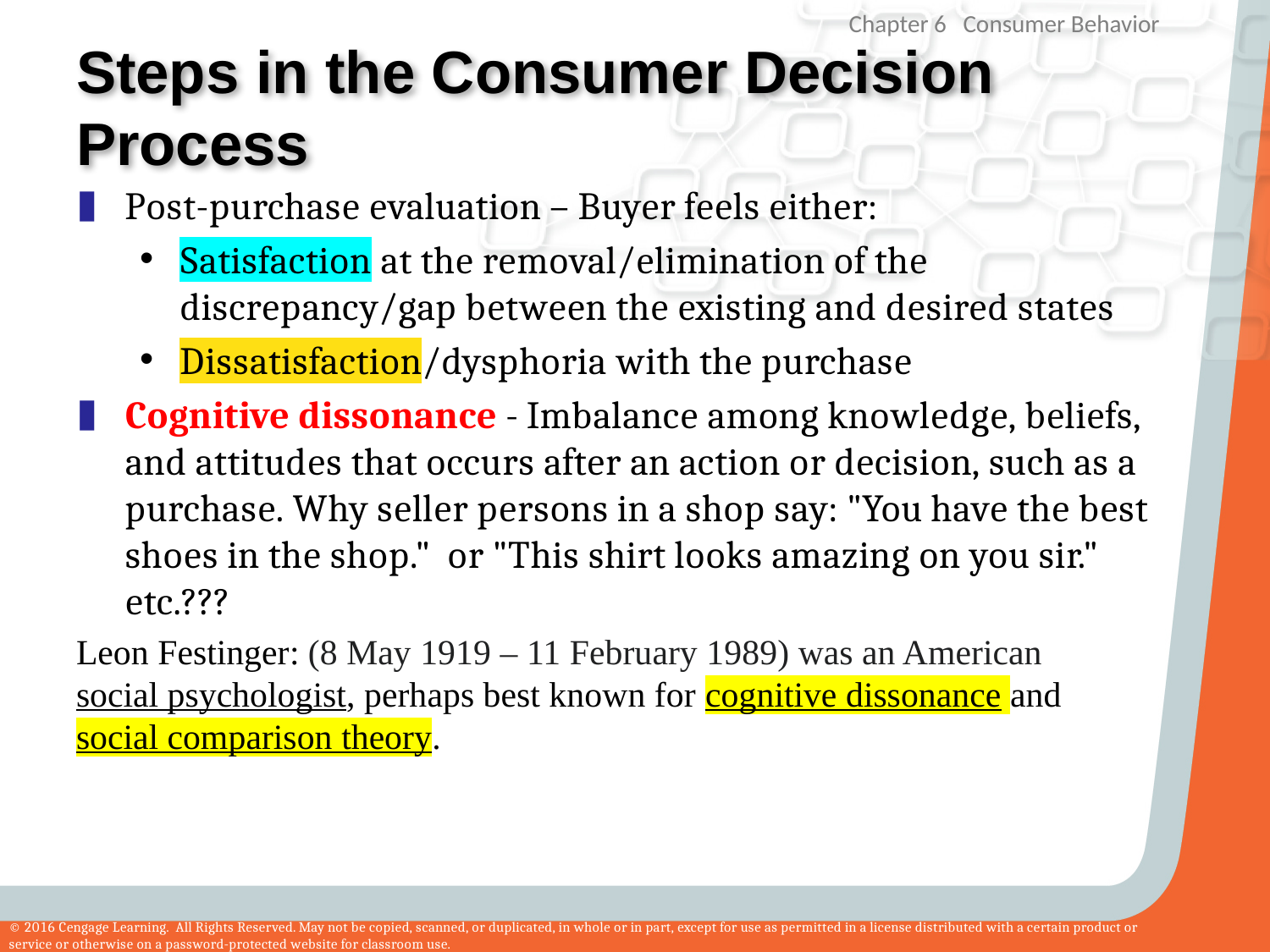

# Steps in the Consumer Decision Process
Post-purchase evaluation – Buyer feels either:
Satisfaction at the removal/elimination of the discrepancy/gap between the existing and desired states
Dissatisfaction/dysphoria with the purchase
Cognitive dissonance - Imbalance among knowledge, beliefs, and attitudes that occurs after an action or decision, such as a purchase. Why seller persons in a shop say: "You have the best shoes in the shop."  or "This shirt looks amazing on you sir." etc.???
Leon Festinger: (8 May 1919 – 11 February 1989) was an American social psychologist, perhaps best known for cognitive dissonance and social comparison theory.
49